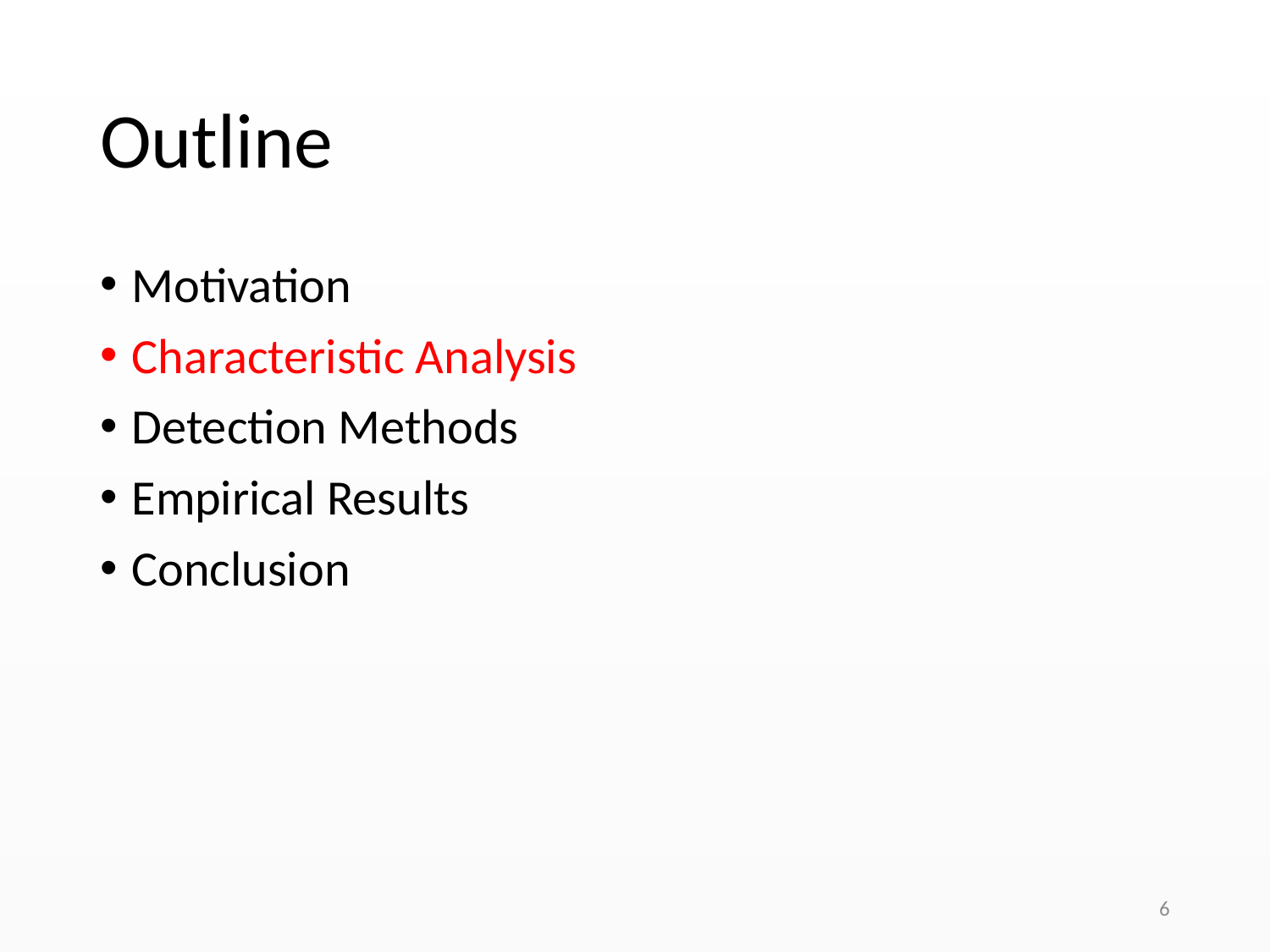

# Outline
Motivation
Characteristic Analysis
Detection Methods
Empirical Results
Conclusion
6